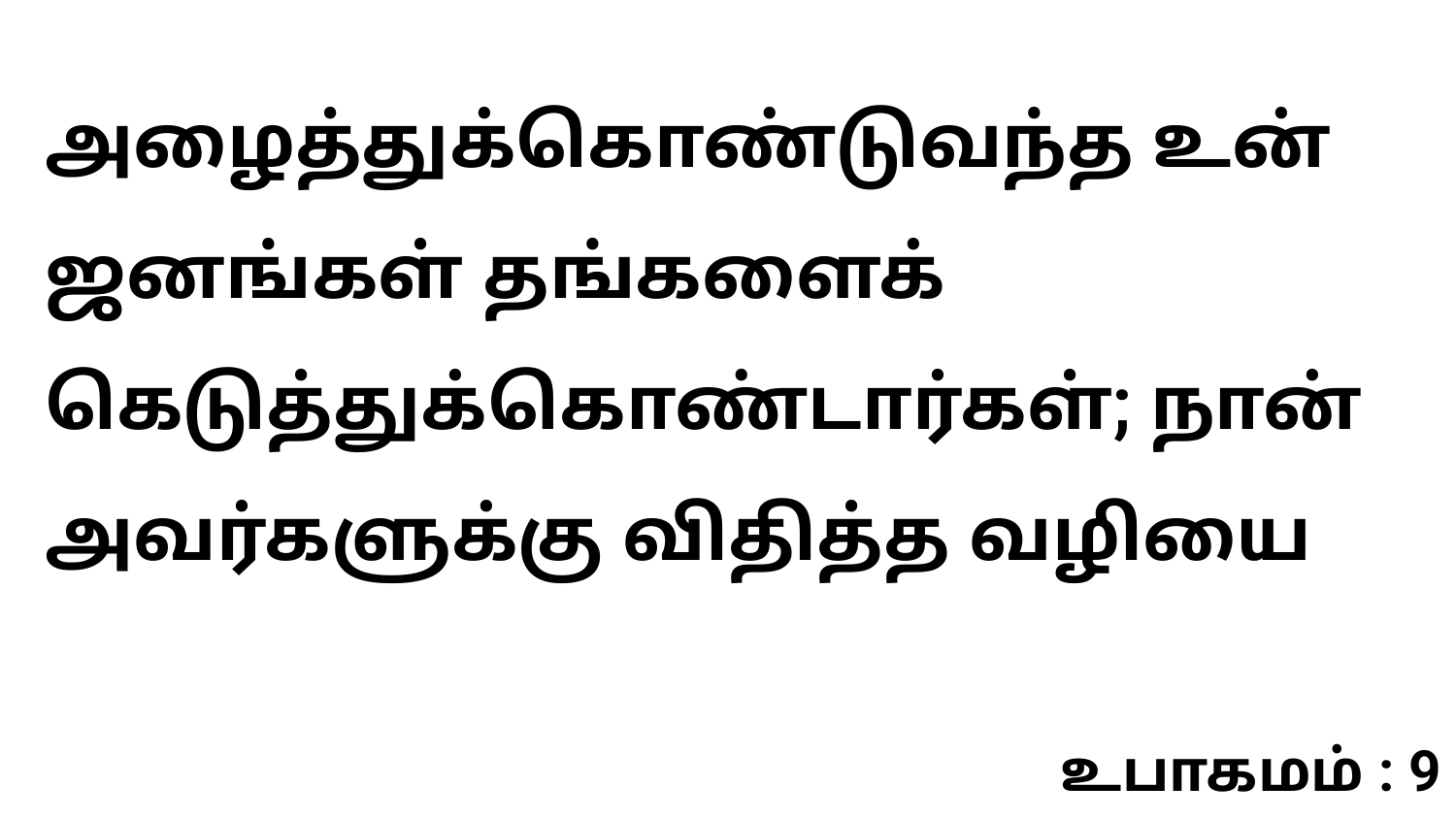

அழைத்துக்கொண்டுவந்த உன் ஜனங்கள் தங்களைக் கெடுத்துக்கொண்டார்கள்; நான் அவர்களுக்கு விதித்த வழியை
உபாகமம் : 9